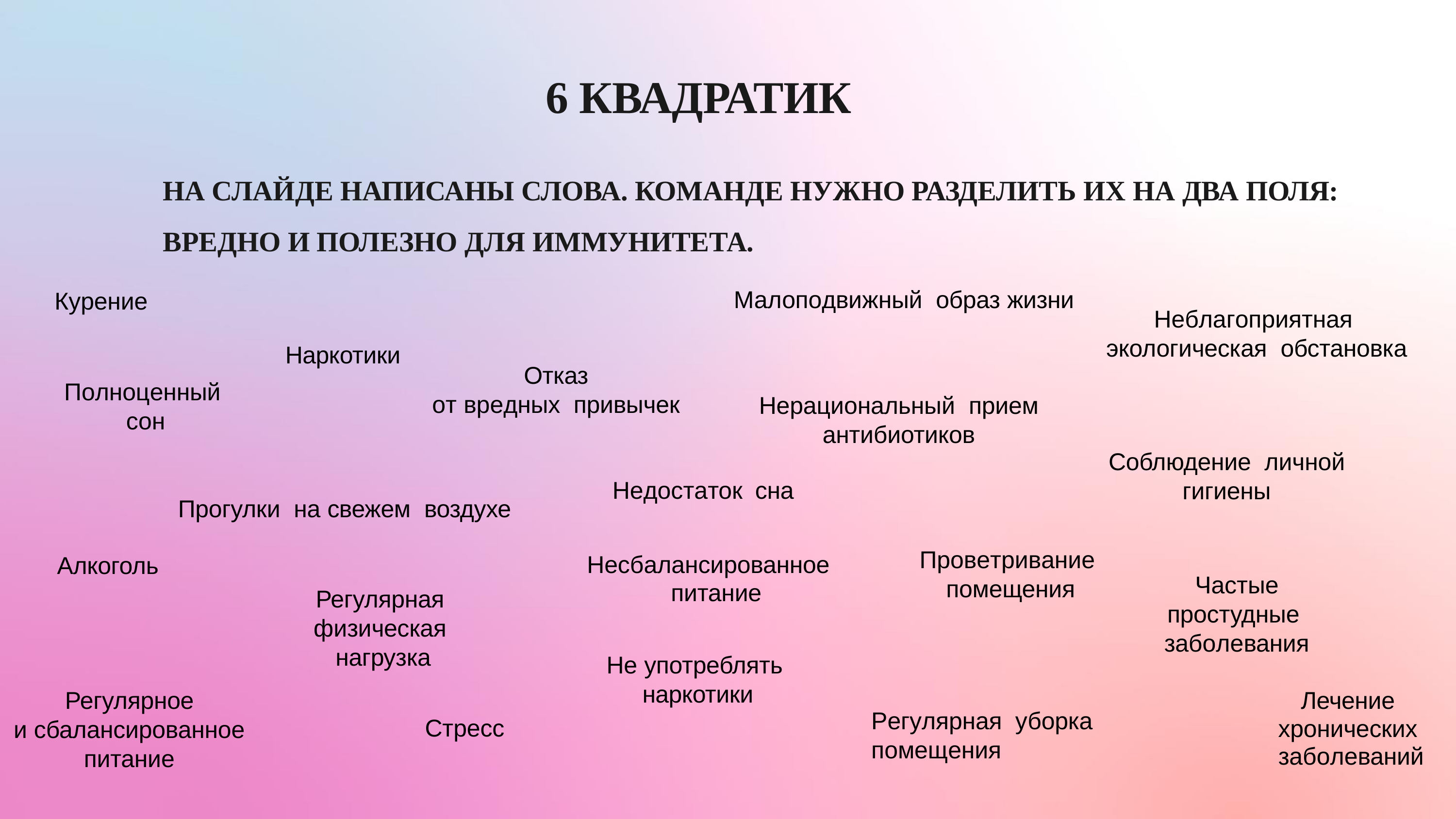

# 6 КВАДРАТИК
НА СЛАЙДЕ НАПИСАНЫ СЛОВА. КОМАНДЕ НУЖНО РАЗДЕЛИТЬ ИХ НА ДВА ПОЛЯ:  ВРЕДНО И ПОЛЕЗНО ДЛЯ ИММУНИТЕТА.
Малоподвижный  образ жизни
Курение
Неблагоприятная  экологическая  обстановка
Наркотики
Отказ
от вредных  привычек
Полноценный  сон
Нерациональный  прием
антибиотиков
Соблюдение  личной гигиены
Недостаток  сна
Прогулки  на свежем  воздухе
Проветривание  помещения
Алкоголь
Несбалансированное  питание
Частые
простудные  заболевания
Регулярная  физическая  нагрузка
Не употреблять  наркотики
Регулярное
и сбалансированное
питание
Лечение  хронических  заболеваний
Регулярная  уборка
помещения
Стресс